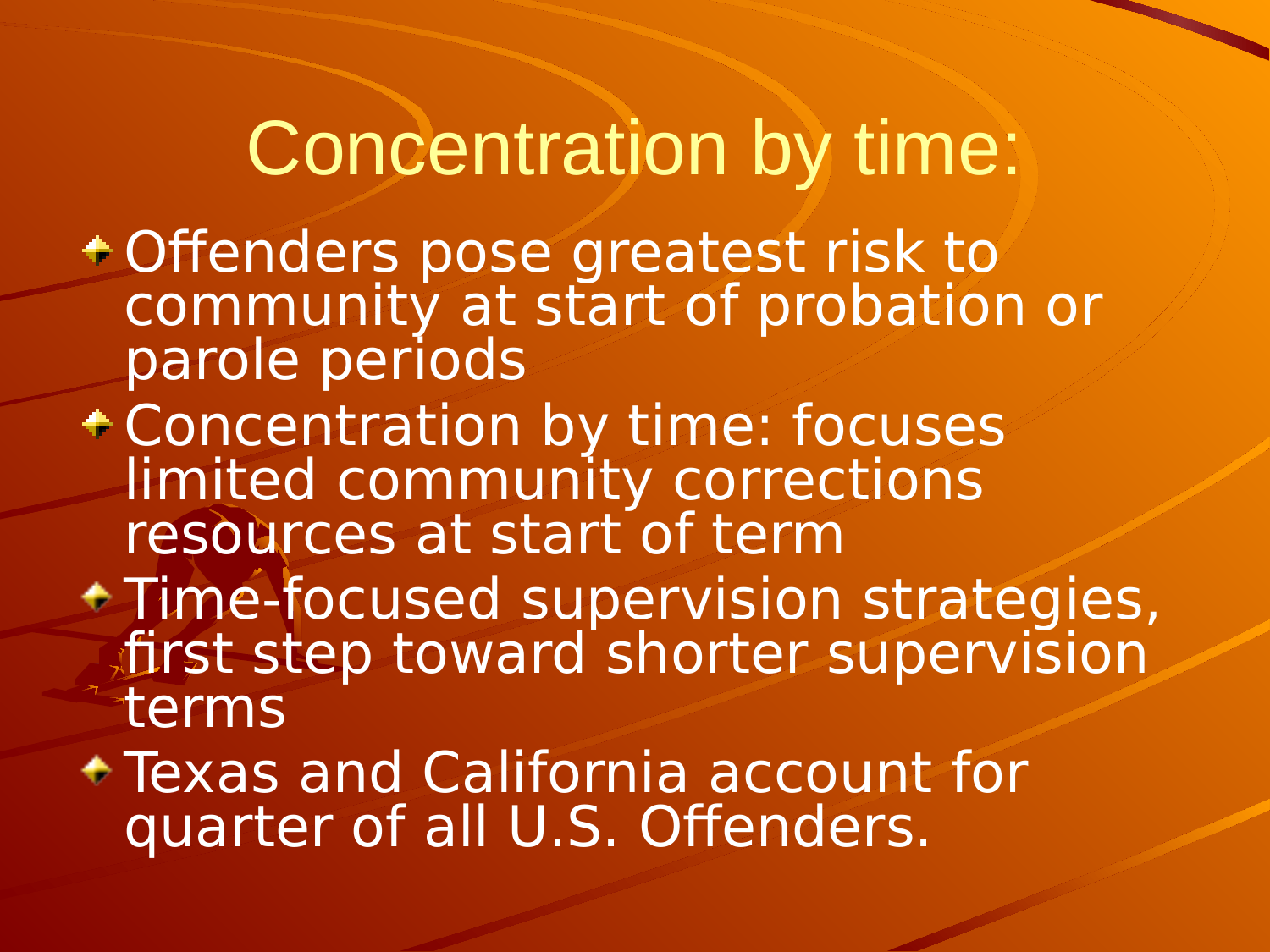

# Concentration by time:
Offenders pose greatest risk to community at start of probation or parole periods
Concentration by time: focuses limited community corrections resources at start of term
Time-focused supervision strategies, first step toward shorter supervision terms
Texas and California account for quarter of all U.S. Offenders.